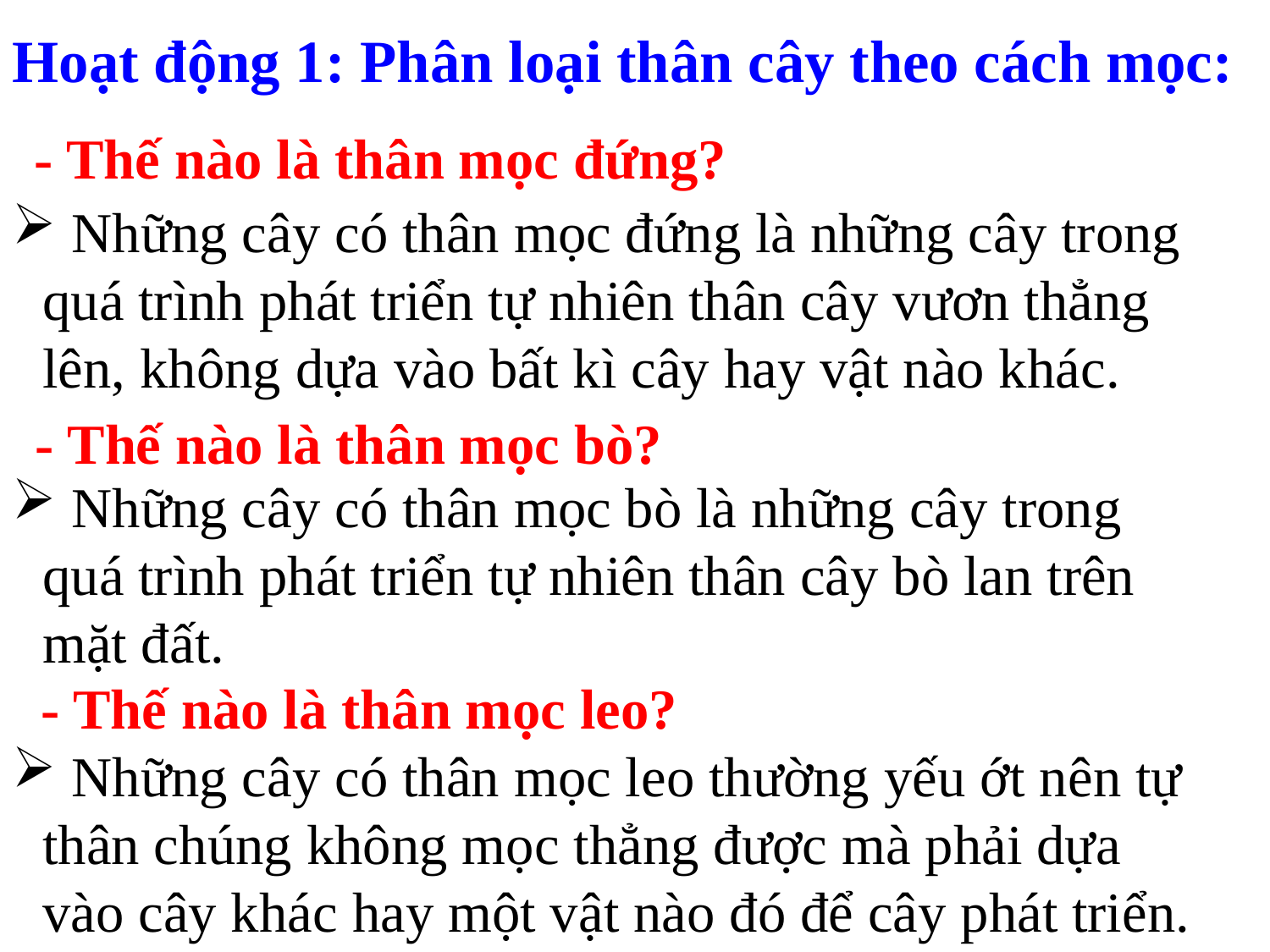

Hoạt động 1: Phân loại thân cây theo cách mọc:
- Thế nào là thân mọc đứng?
 Những cây có thân mọc đứng là những cây trong quá trình phát triển tự nhiên thân cây vươn thẳng lên, không dựa vào bất kì cây hay vật nào khác.
- Thế nào là thân mọc bò?
 Những cây có thân mọc bò là những cây trong quá trình phát triển tự nhiên thân cây bò lan trên mặt đất.
- Thế nào là thân mọc leo?
 Những cây có thân mọc leo thường yếu ớt nên tự thân chúng không mọc thẳng được mà phải dựa vào cây khác hay một vật nào đó để cây phát triển.